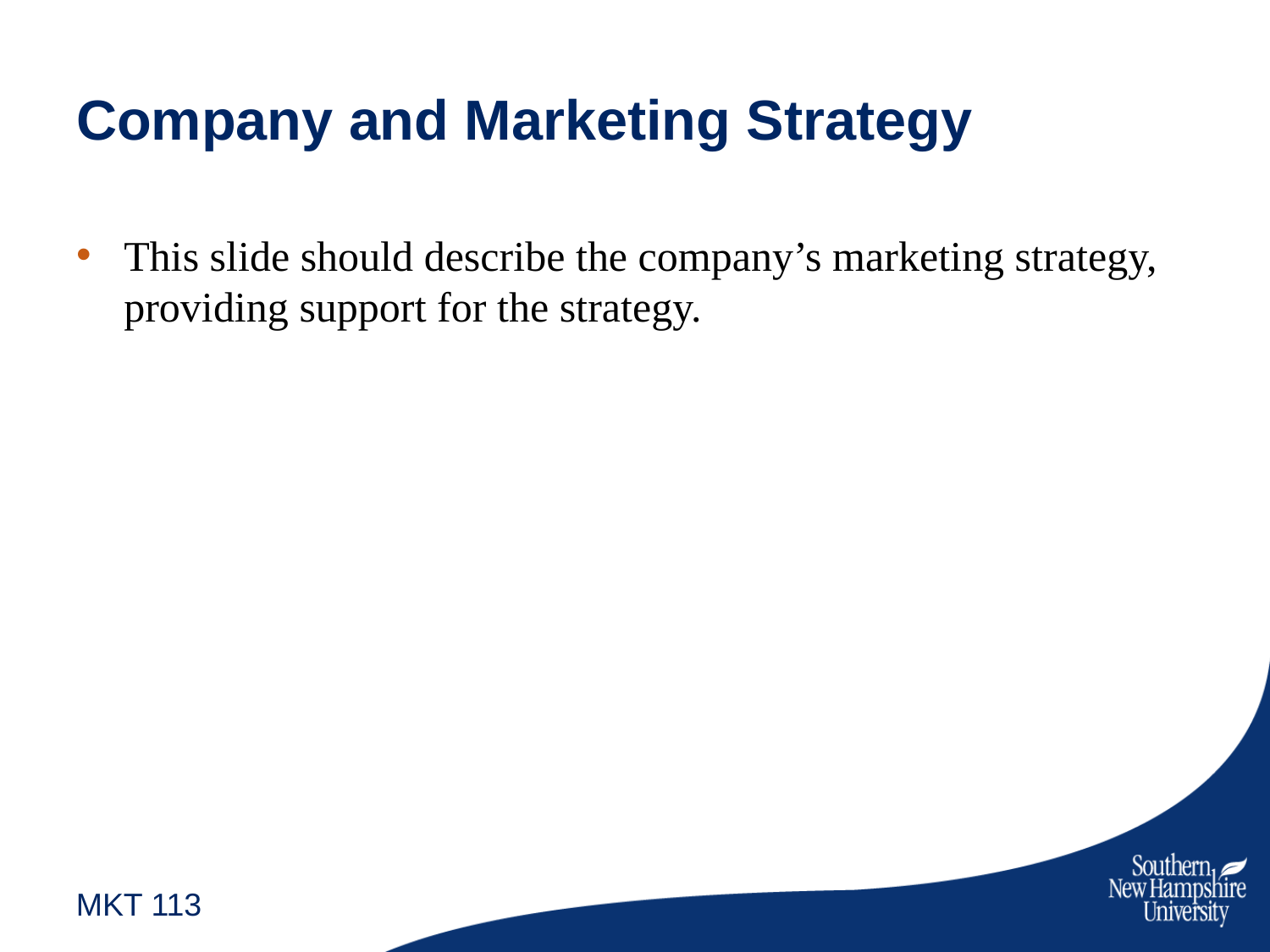

# Company and Marketing Strategy
This slide should describe the company’s marketing strategy, providing support for the strategy.